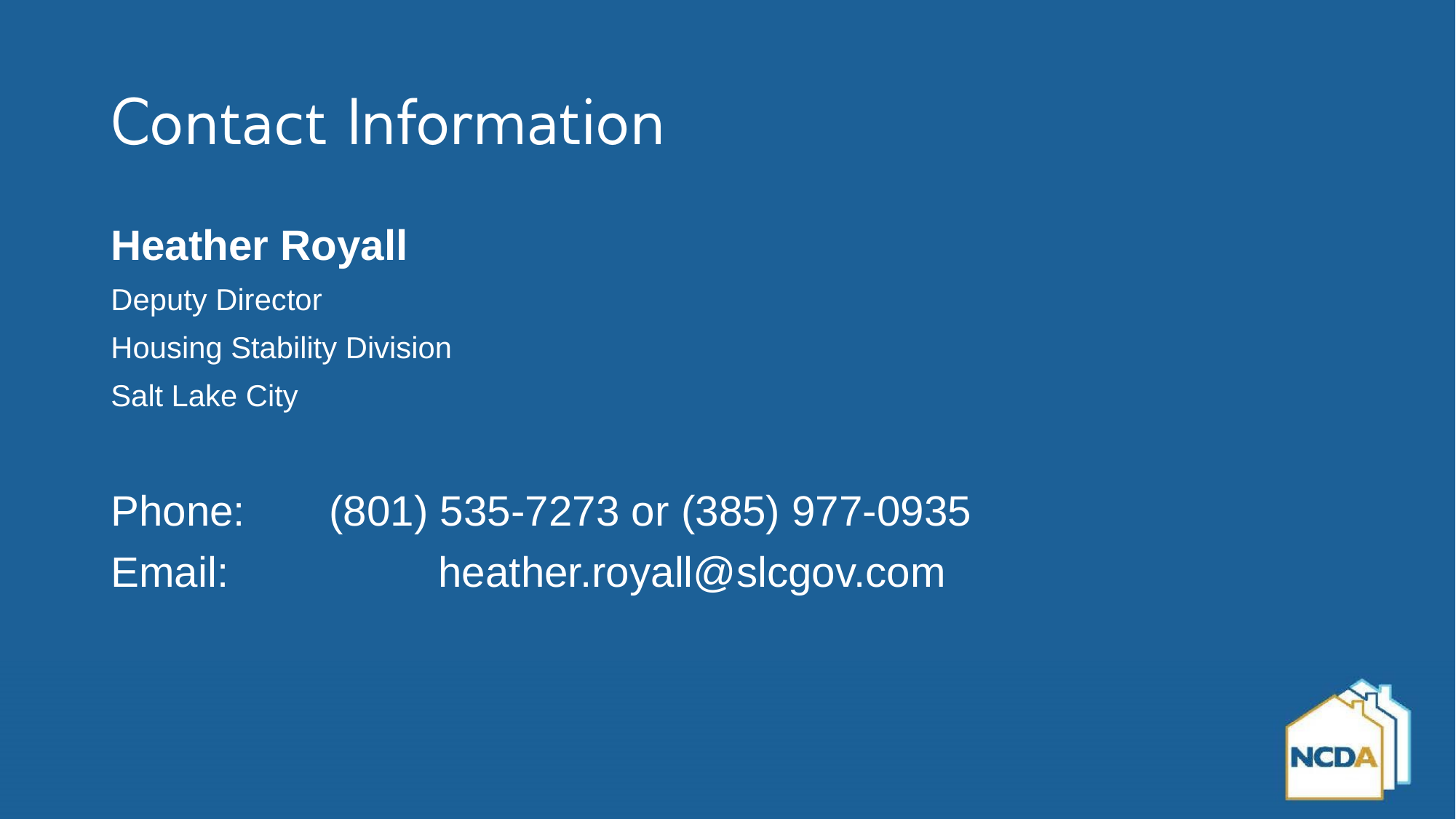

# Contact Information
Heather Royall
Deputy Director
Housing Stability Division
Salt Lake City

Phone: 	(801) 535-7273 or (385) 977-0935
Email:		heather.royall@slcgov.com